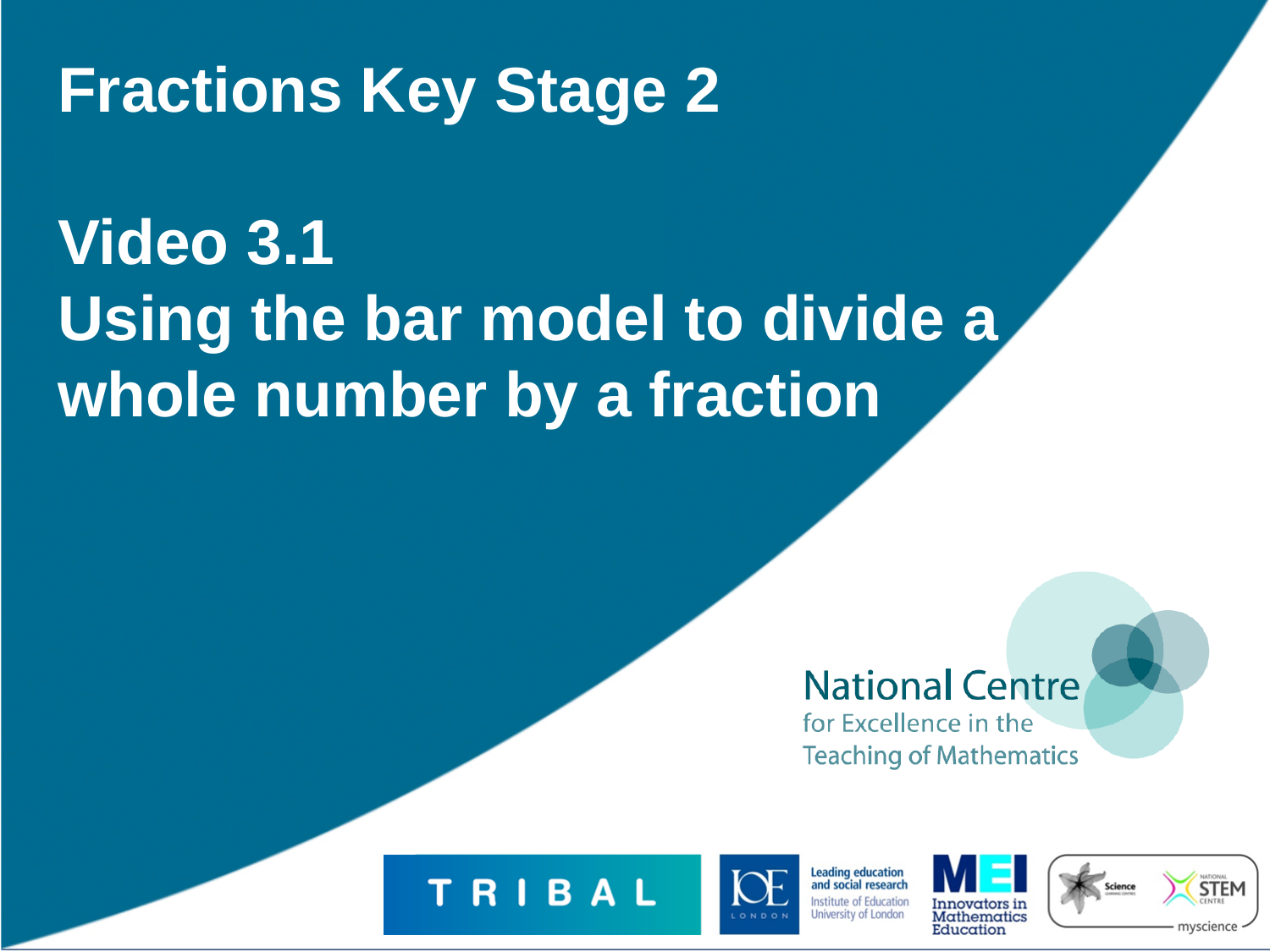

# Fractions Key Stage 2 Video 3.1 Using the bar model to divide a whole number by a fraction